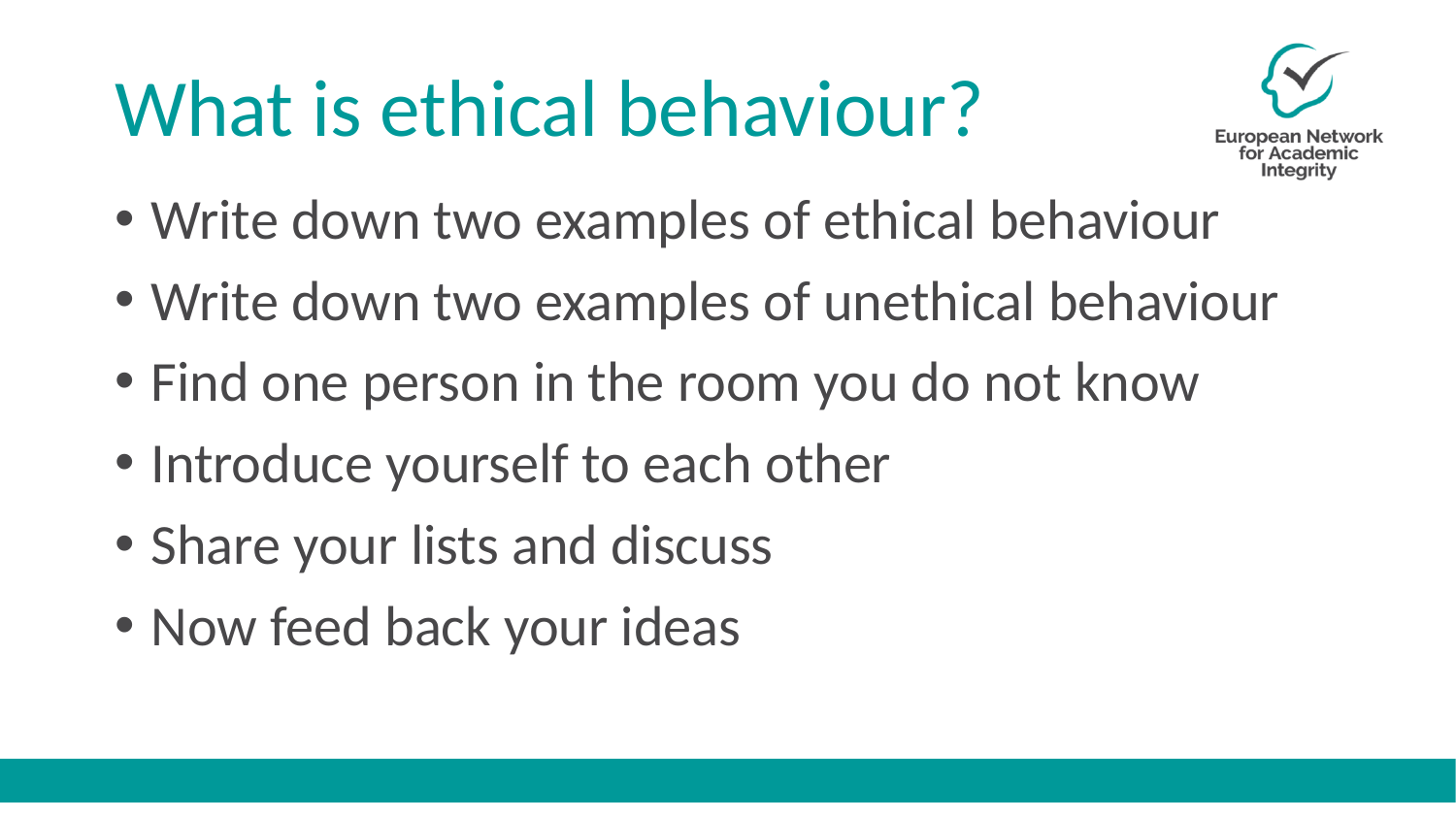

# What is ethical behaviour?
Write down two examples of ethical behaviour
Write down two examples of unethical behaviour
Find one person in the room you do not know
Introduce yourself to each other
Share your lists and discuss
Now feed back your ideas